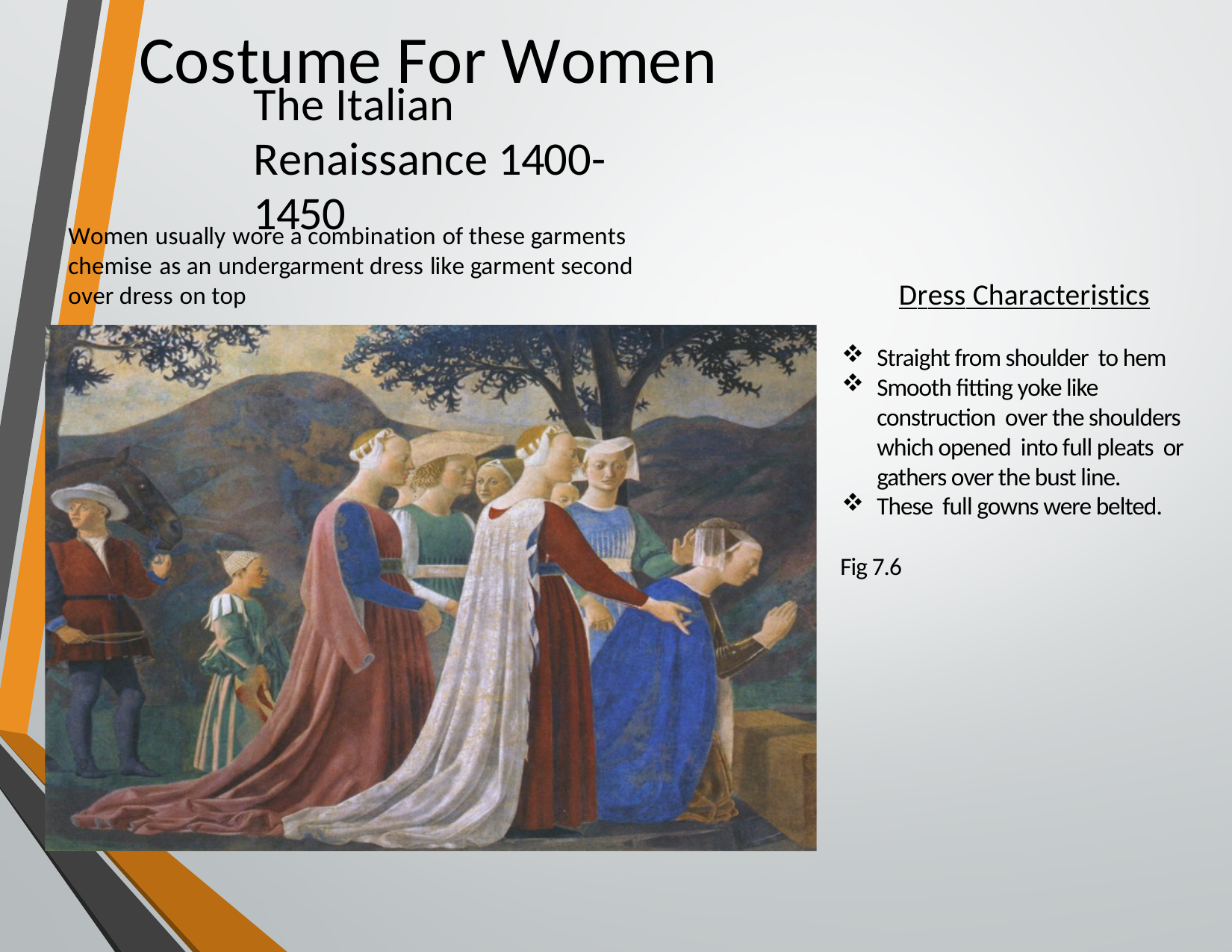

# Costume For Women
The Italian Renaissance 1400-1450
Women usually wore a combination of these garments chemise as an undergarment dress like garment second over dress on top
Dress Characteristics
Straight from shoulder  to hem
Smooth fitting yoke like construction  over the shoulders which opened  into full pleats  or gathers over the bust line.
These  full gowns were belted.

Fig 7.6